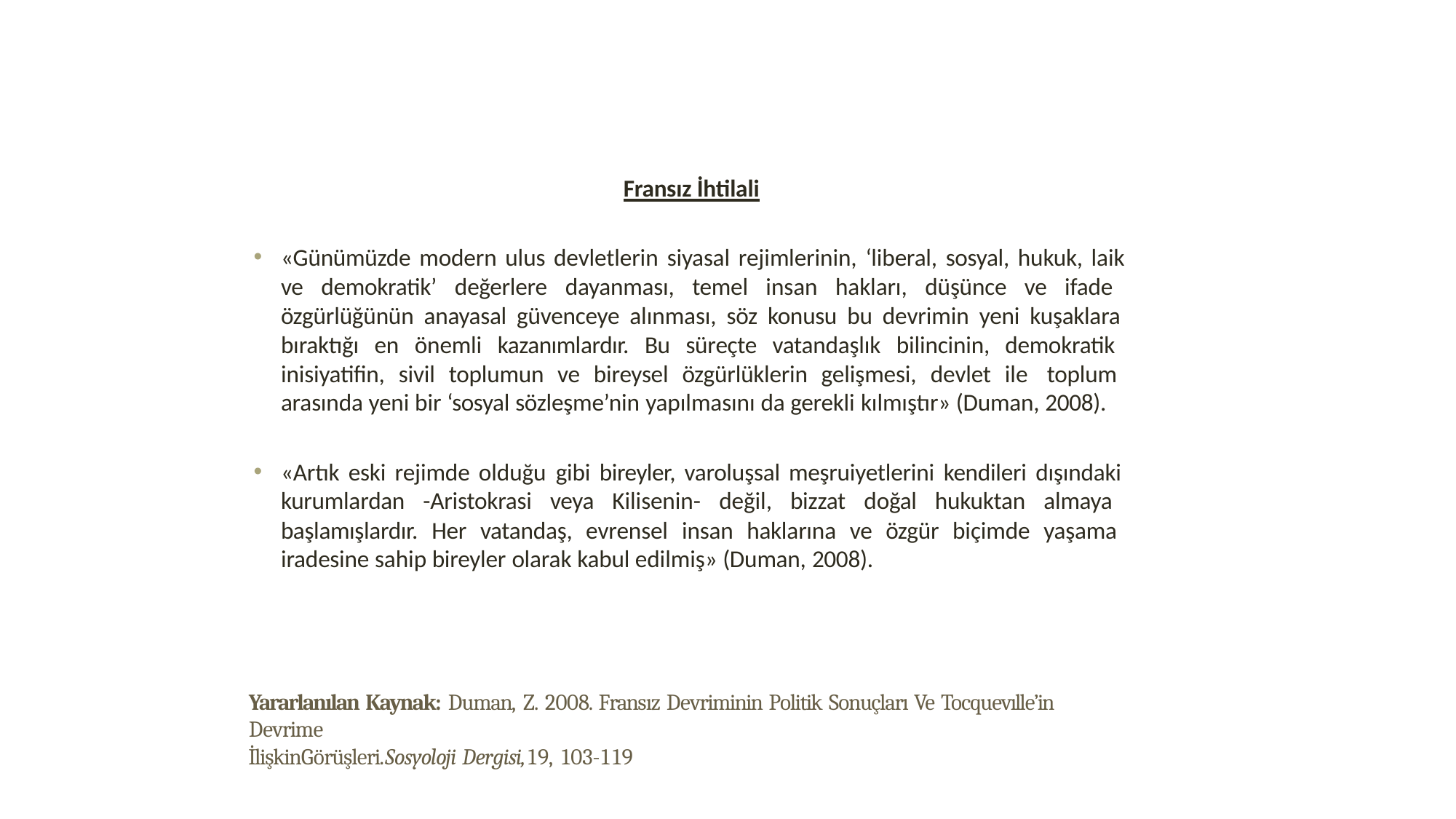

Fransız İhtilali

«Günümüzde modern ulus devletlerin siyasal rejimlerinin, ‘liberal, sosyal, hukuk, laik  ve demokratik’ değerlere dayanması, temel insan hakları, düşünce ve ifade  özgürlüğünün anayasal güvenceye alınması, söz konusu bu devrimin yeni kuşaklara  bıraktığı en önemli kazanımlardır. Bu süreçte vatandaşlık bilincinin, demokratik  inisiyatifin, sivil toplumun ve bireysel özgürlüklerin gelişmesi, devlet ile toplum  arasında yeni bir ‘sosyal sözleşme’nin yapılmasını da gerekli kılmıştır» (Duman, 2008).

«Artık eski rejimde olduğu gibi bireyler, varoluşsal meşruiyetlerini kendileri dışındaki  kurumlardan -Aristokrasi veya Kilisenin- değil, bizzat doğal hukuktan almaya  başlamışlardır. Her vatandaş, evrensel insan haklarına ve özgür biçimde yaşama  iradesine sahip bireyler olarak kabul edilmiş» (Duman, 2008).
Yararlanılan Kaynak: Duman, Z. 2008. Fransız Devriminin Politik Sonuçları Ve Tocquevılle’in Devrime
İlişkinGörüşleri.Sosyoloji Dergisi,19, 103-119